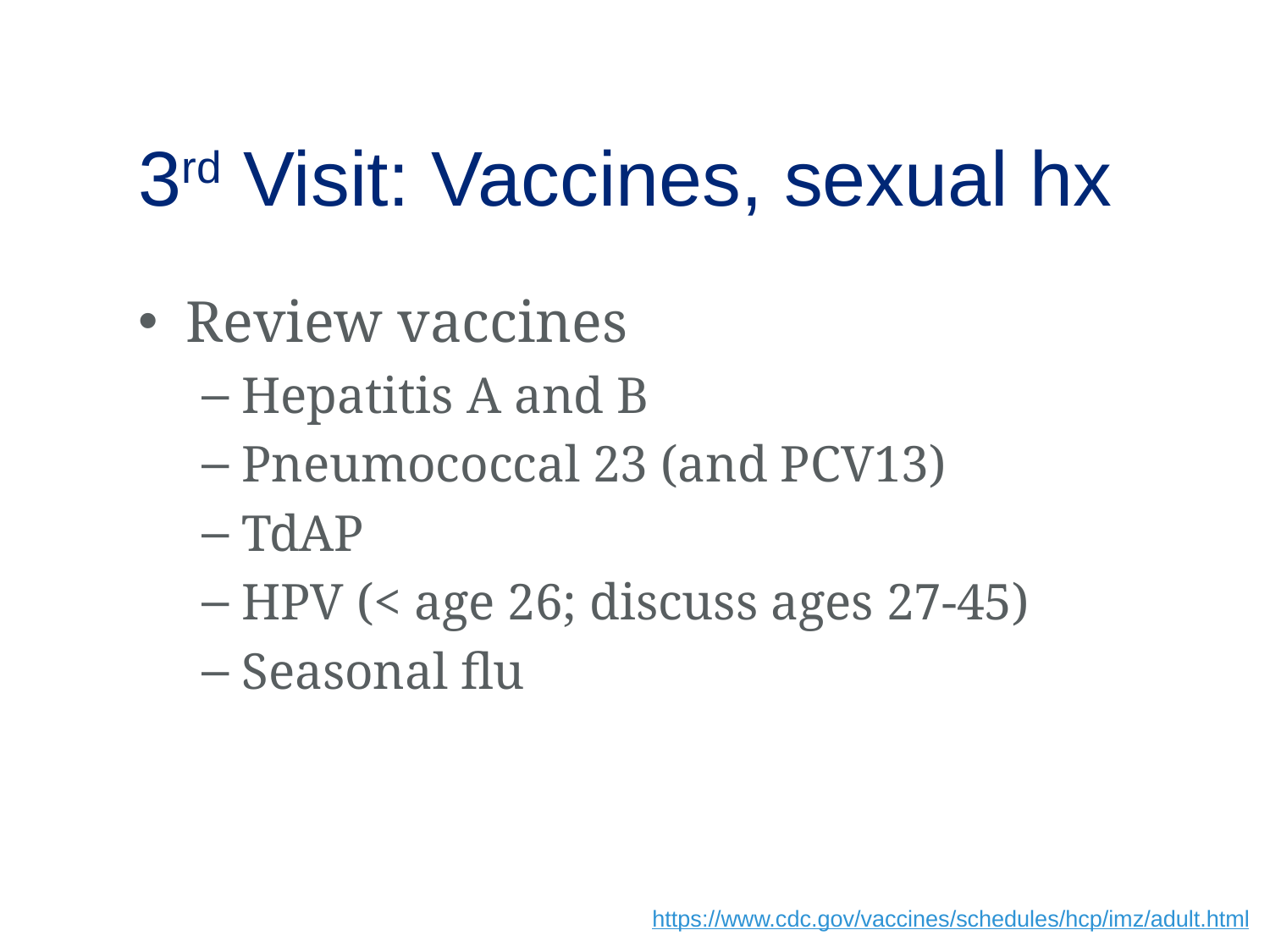

# 3rd Visit: Vaccines, sexual hx
Review vaccines
Hepatitis A and B
Pneumococcal 23 (and PCV13)
TdAP
HPV (< age 26; discuss ages 27-45)
Seasonal flu
https://www.cdc.gov/vaccines/schedules/hcp/imz/adult.html